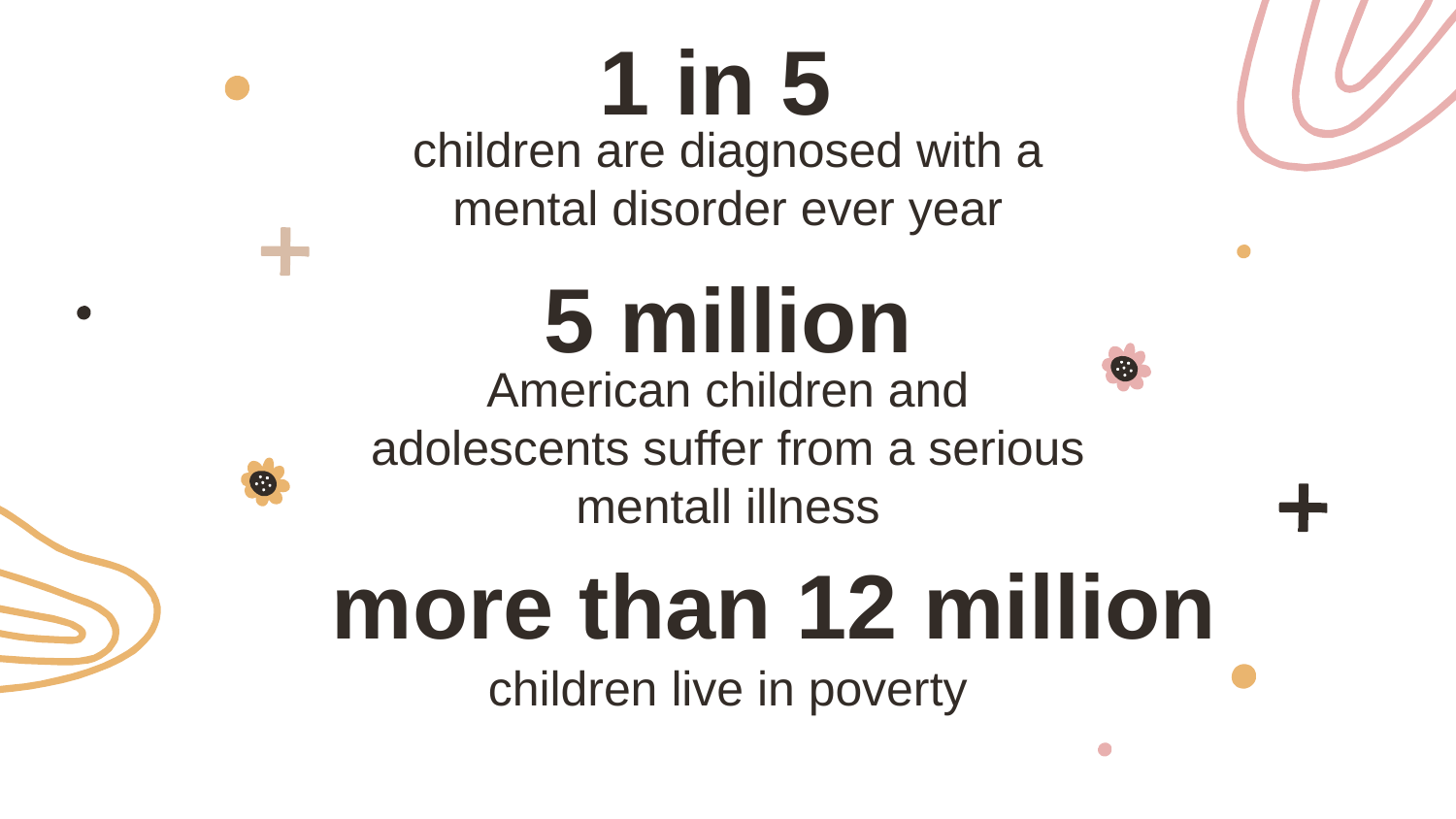

# 1 in 5
children are diagnosed with a mental disorder ever year
5 million
American children and adolescents suffer from a serious mentall illness
more than 12 million
children live in poverty